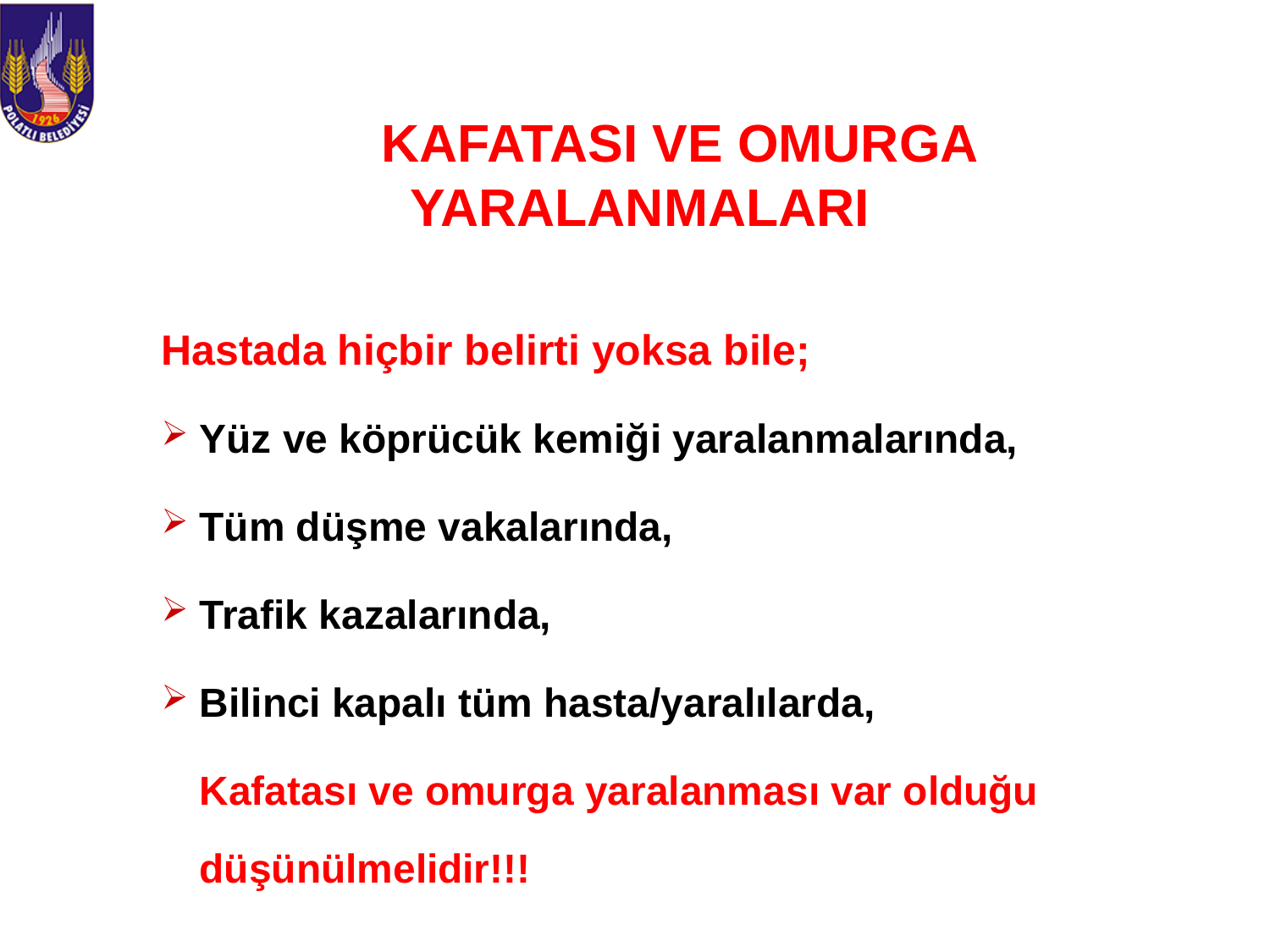

# KAFATASI VE OMURGA YARALANMALARI
Hastada hiçbir belirti yoksa bile;
Yüz ve köprücük kemiği yaralanmalarında,
Tüm düşme vakalarında,
Trafik kazalarında,
Bilinci kapalı tüm hasta/yaralılarda,
	Kafatası ve omurga yaralanması var olduğu düşünülmelidir!!!